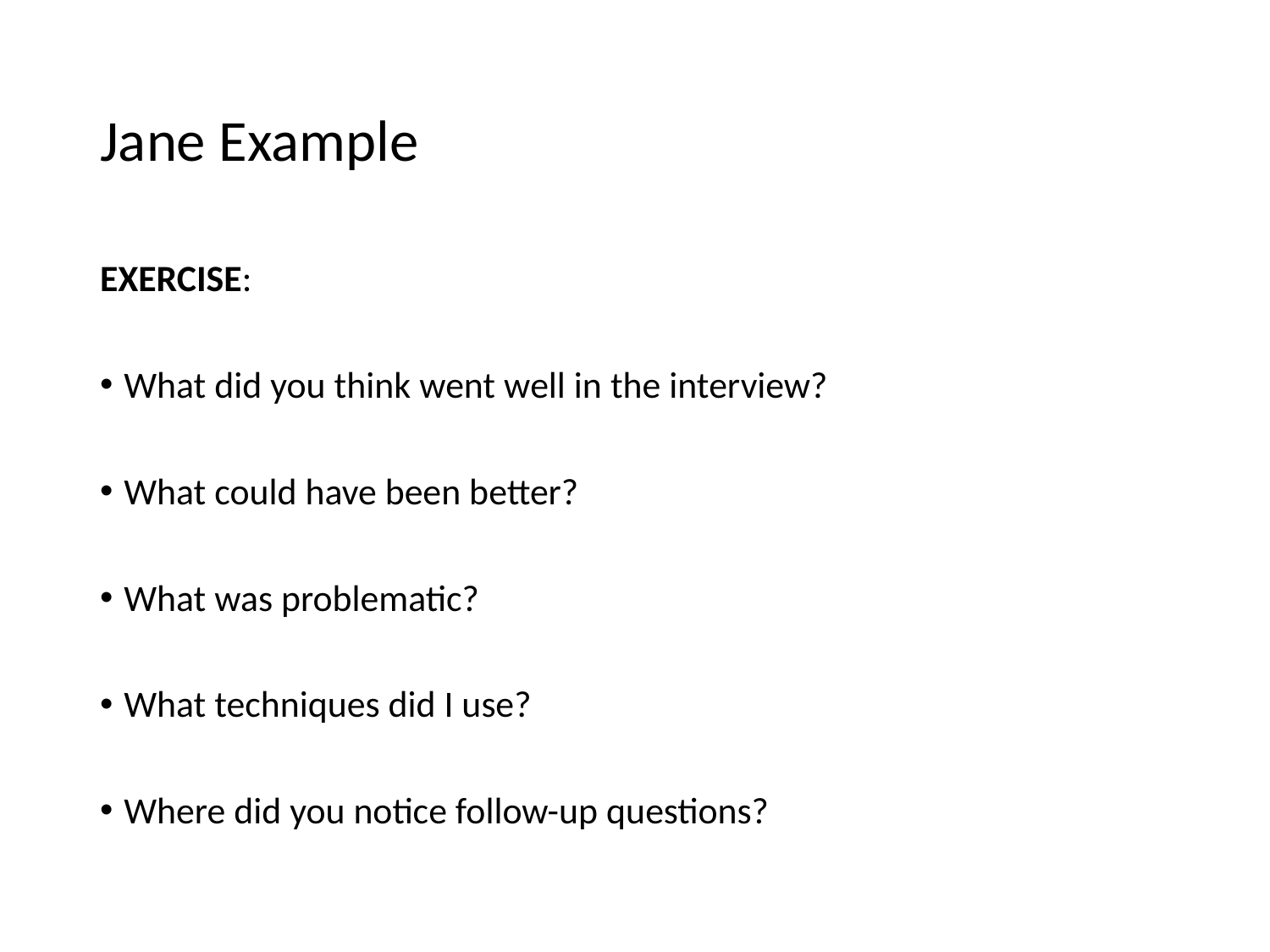

# Jane Example
EXERCISE:

What did you think went well in the interview?

What could have been better?

What was problematic?

What techniques did I use?

Where did you notice follow-up questions?